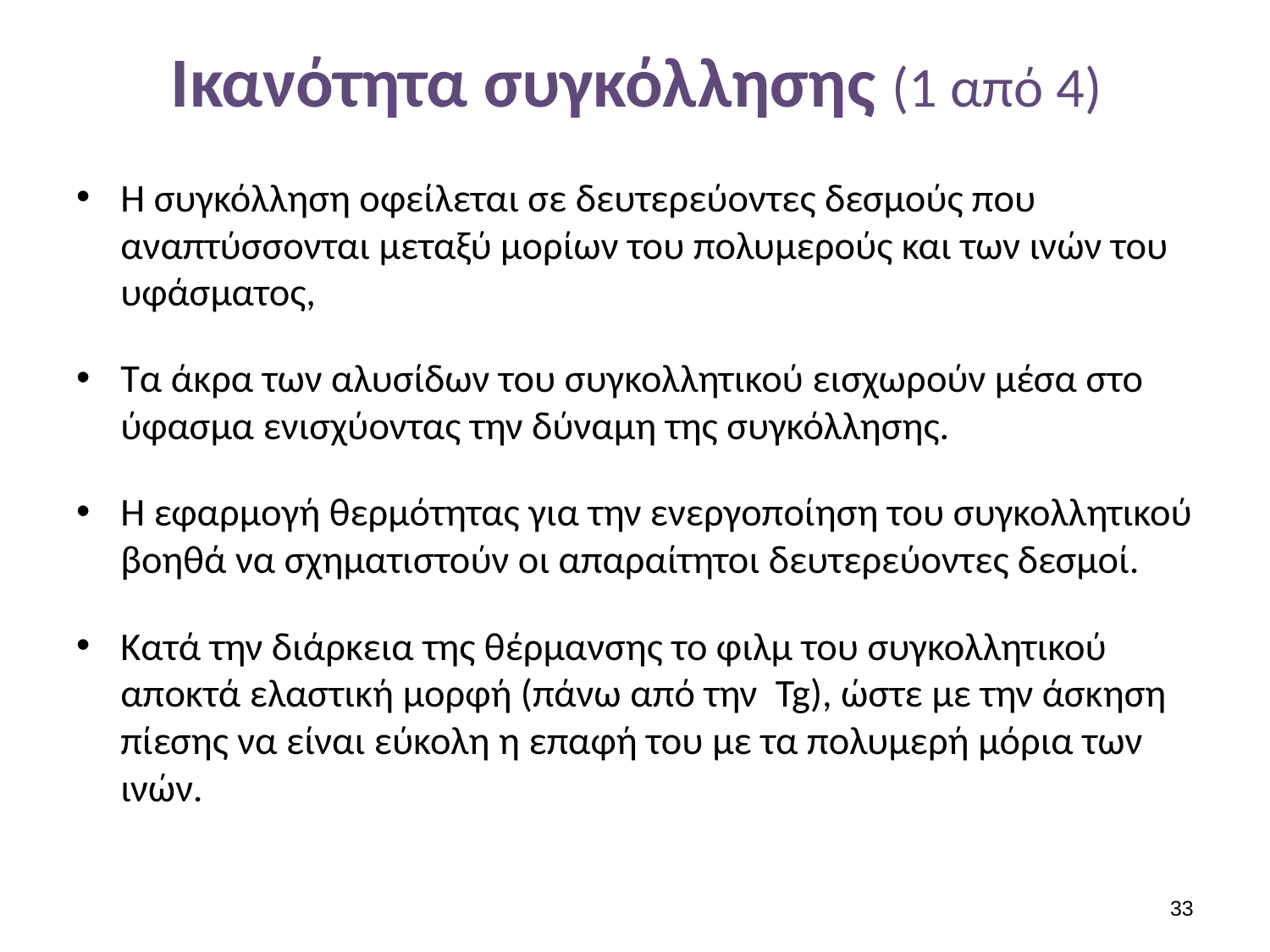

# Ικανότητα συγκόλλησης (1 από 4)
Η συγκόλληση οφείλεται σε δευτερεύοντες δεσμούς που αναπτύσσονται μεταξύ μορίων του πολυμερούς και των ινών του υφάσματος,
Τα άκρα των αλυσίδων του συγκολλητικού εισχωρούν μέσα στο ύφασμα ενισχύοντας την δύναμη της συγκόλλησης.
Η εφαρμογή θερμότητας για την ενεργοποίηση του συγκολλητικού βοηθά να σχηματιστούν οι απαραίτητοι δευτερεύοντες δεσμοί.
Κατά την διάρκεια της θέρμανσης το φιλμ του συγκολλητικού αποκτά ελαστική μορφή (πάνω από την  Tg), ώστε με την άσκηση πίεσης να είναι εύκολη η επαφή του με τα πολυμερή μόρια των ινών.

33